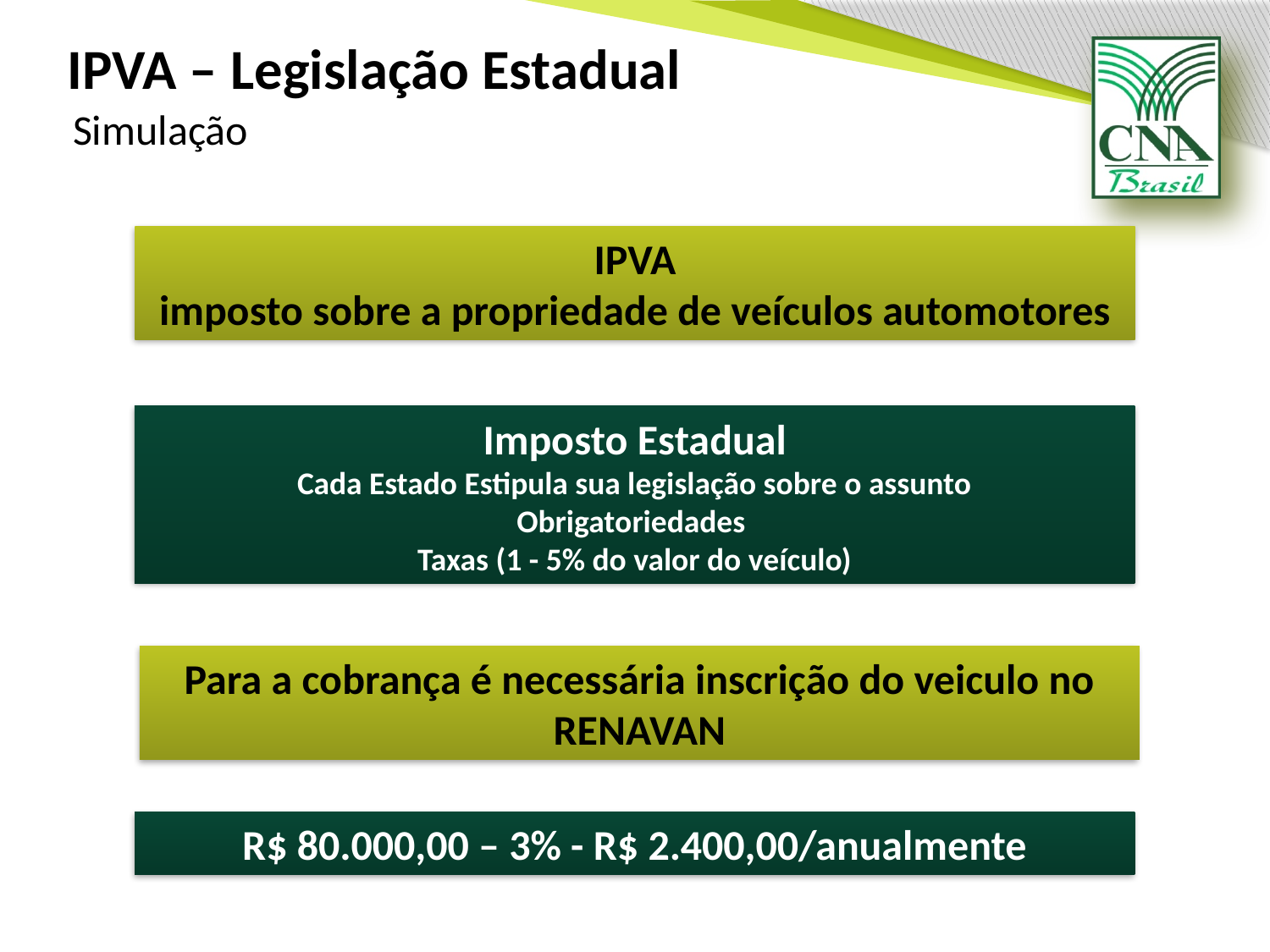

IPVA – Legislação Estadual
Simulação
IPVA
imposto sobre a propriedade de veículos automotores
Imposto Estadual
Cada Estado Estipula sua legislação sobre o assunto
Obrigatoriedades
Taxas (1 - 5% do valor do veículo)
Para a cobrança é necessária inscrição do veiculo no RENAVAN
R$ 80.000,00 – 3% - R$ 2.400,00/anualmente